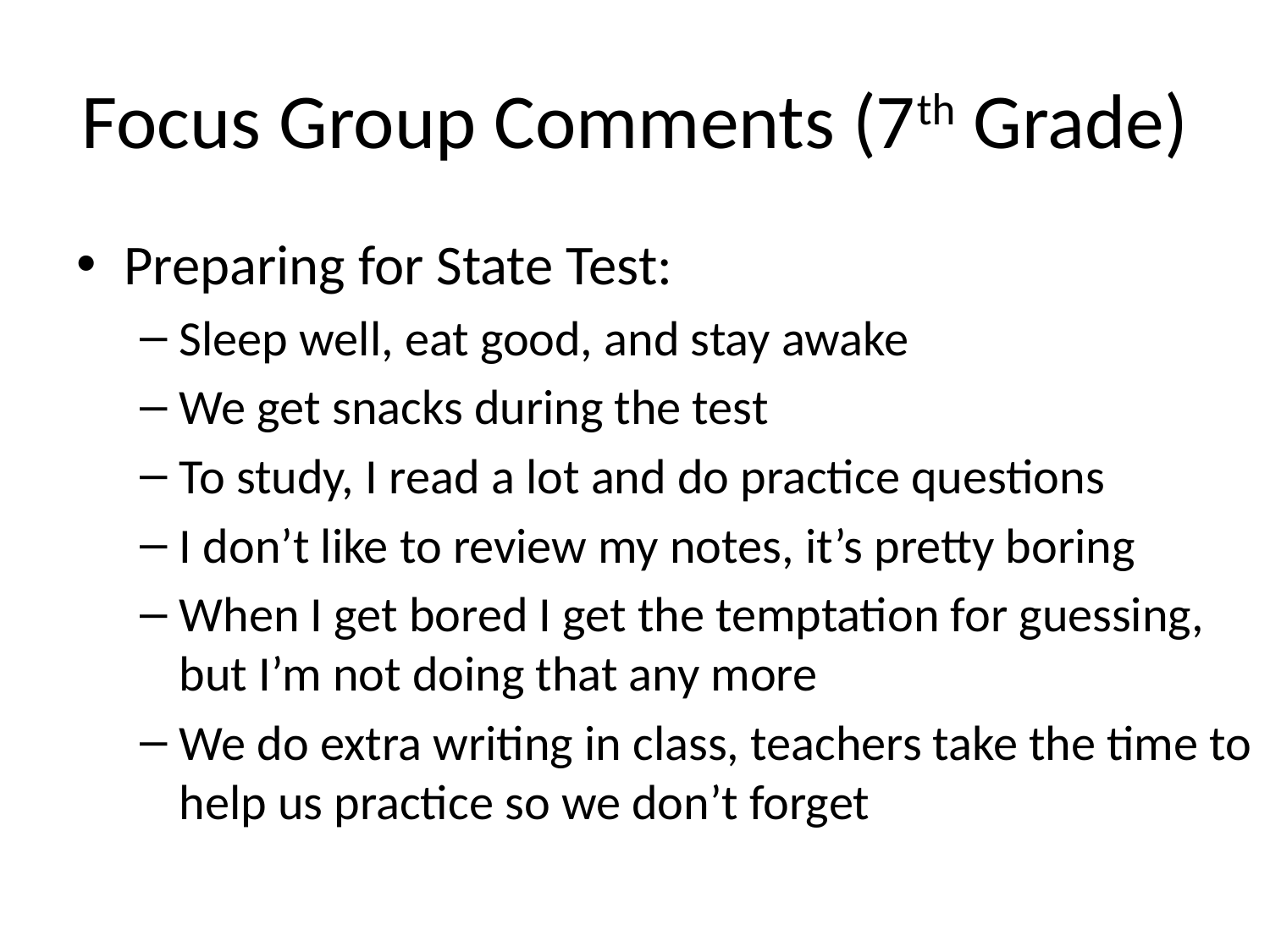

# Focus Group Comments (7th Grade)
Preparing for State Test:
Sleep well, eat good, and stay awake
We get snacks during the test
To study, I read a lot and do practice questions
I don’t like to review my notes, it’s pretty boring
When I get bored I get the temptation for guessing, but I’m not doing that any more
We do extra writing in class, teachers take the time to help us practice so we don’t forget